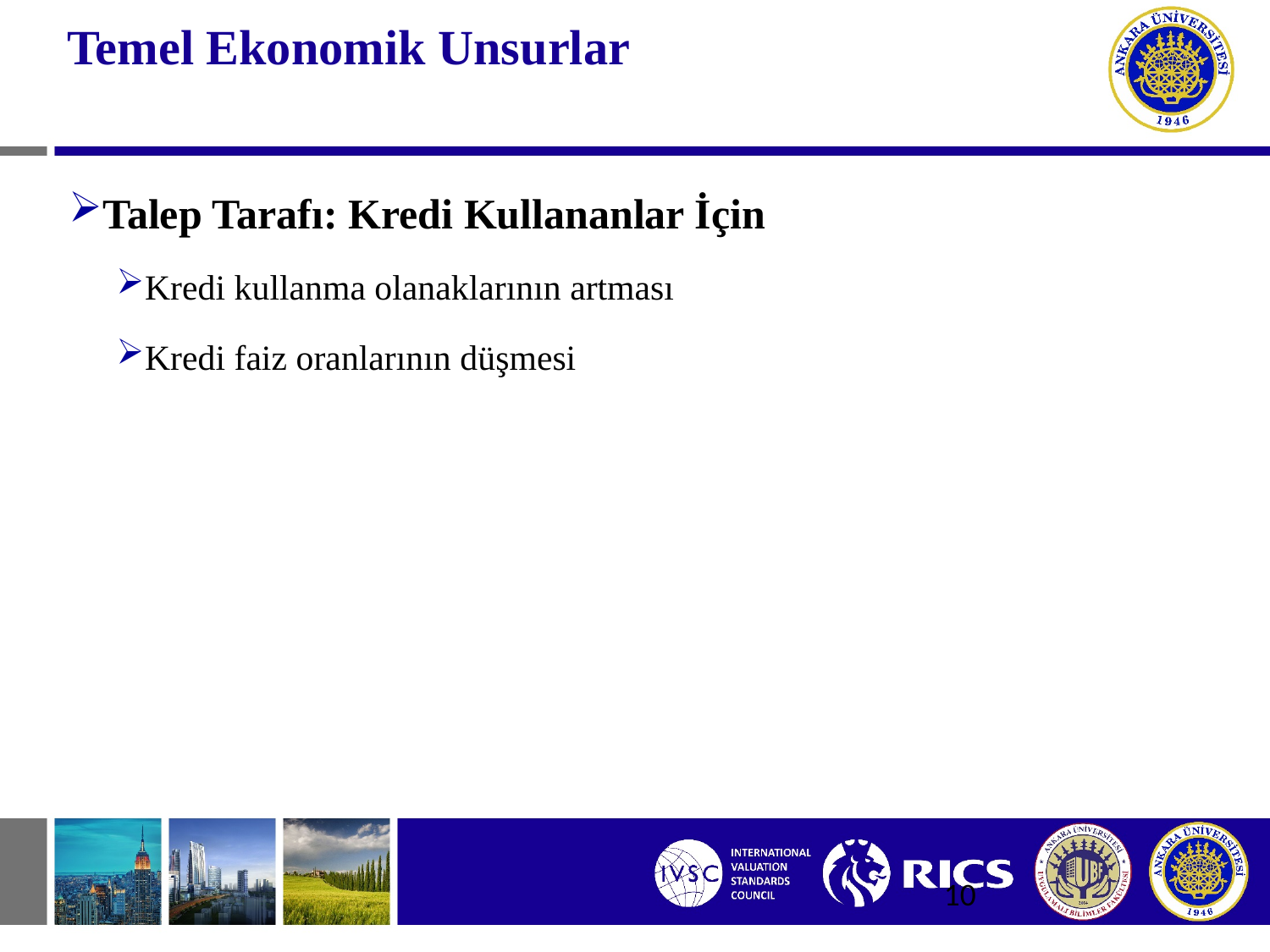

# Temel Ekonomik Unsurlar
Talep Tarafı: Kredi Kullananlar İçin
Kredi kullanma olanaklarının artması
Kredi faiz oranlarının düşmesi
10